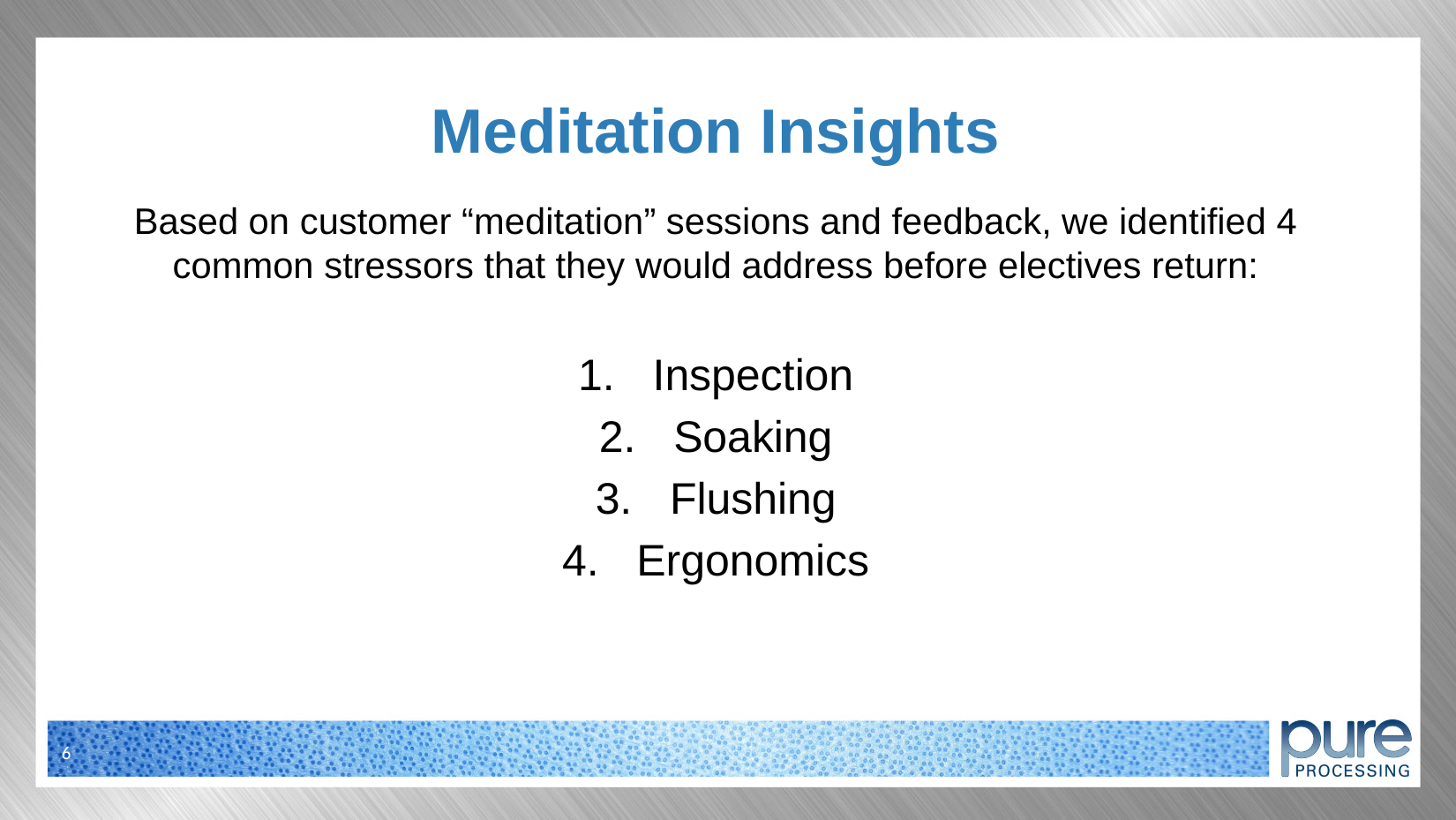

# Meditation Insights
Based on customer “meditation” sessions and feedback, we identified 4 common stressors that they would address before electives return:

Inspection
Soaking
Flushing
Ergonomics

6